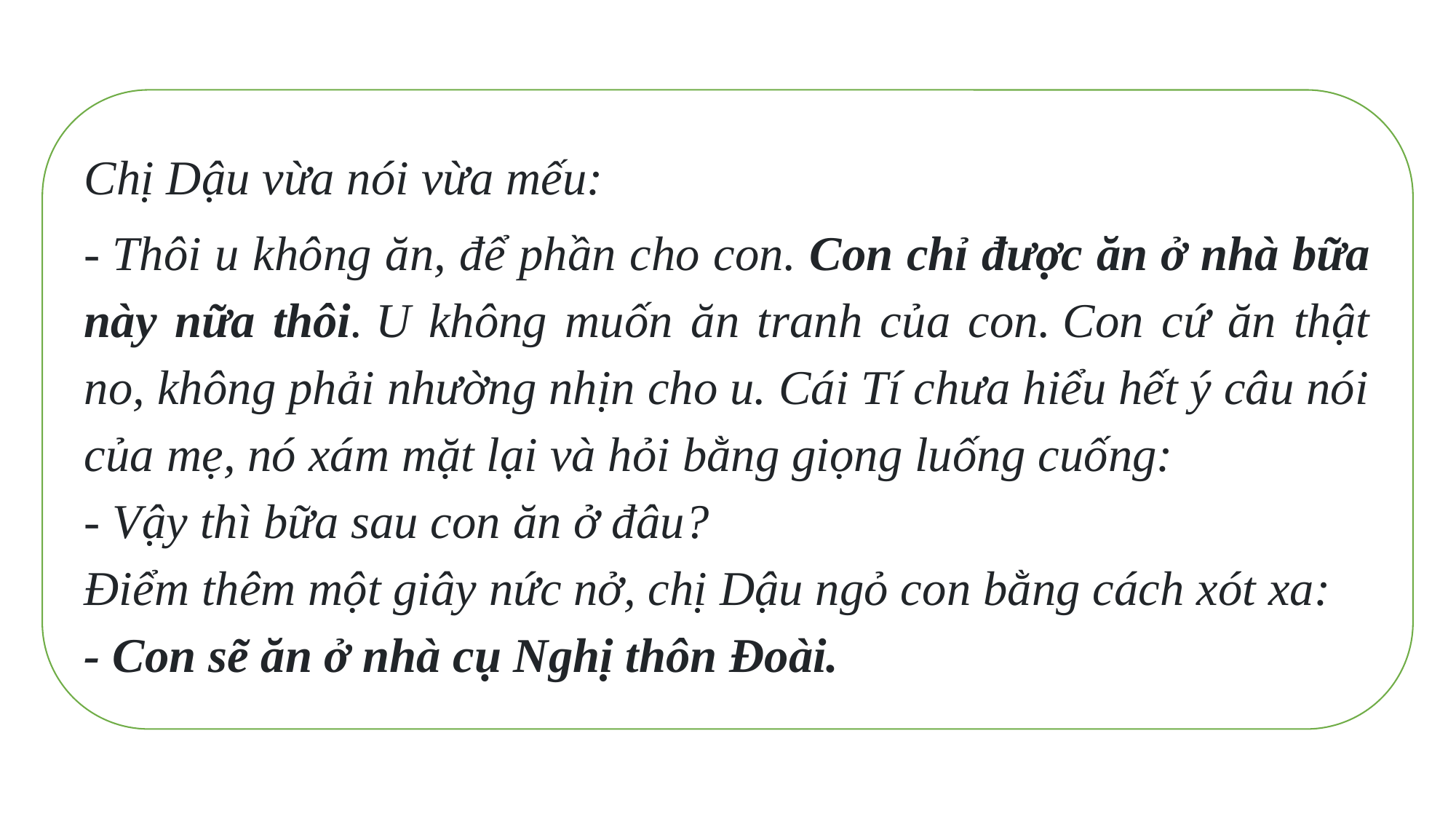

Chị Dậu vừa nói vừa mếu:
- Thôi u không ăn, để phần cho con. Con chỉ được ăn ở nhà bữa này nữa thôi. U không muốn ăn tranh của con. Con cứ ăn thật no, không phải nhường nhịn cho u. Cái Tí chưa hiểu hết ý câu nói của mẹ, nó xám mặt lại và hỏi bằng giọng luống cuống:
- Vậy thì bữa sau con ăn ở đâu?
Điểm thêm một giây nức nở, chị Dậu ngỏ con bằng cách xót xa:
- Con sẽ ăn ở nhà cụ Nghị thôn Đoài.